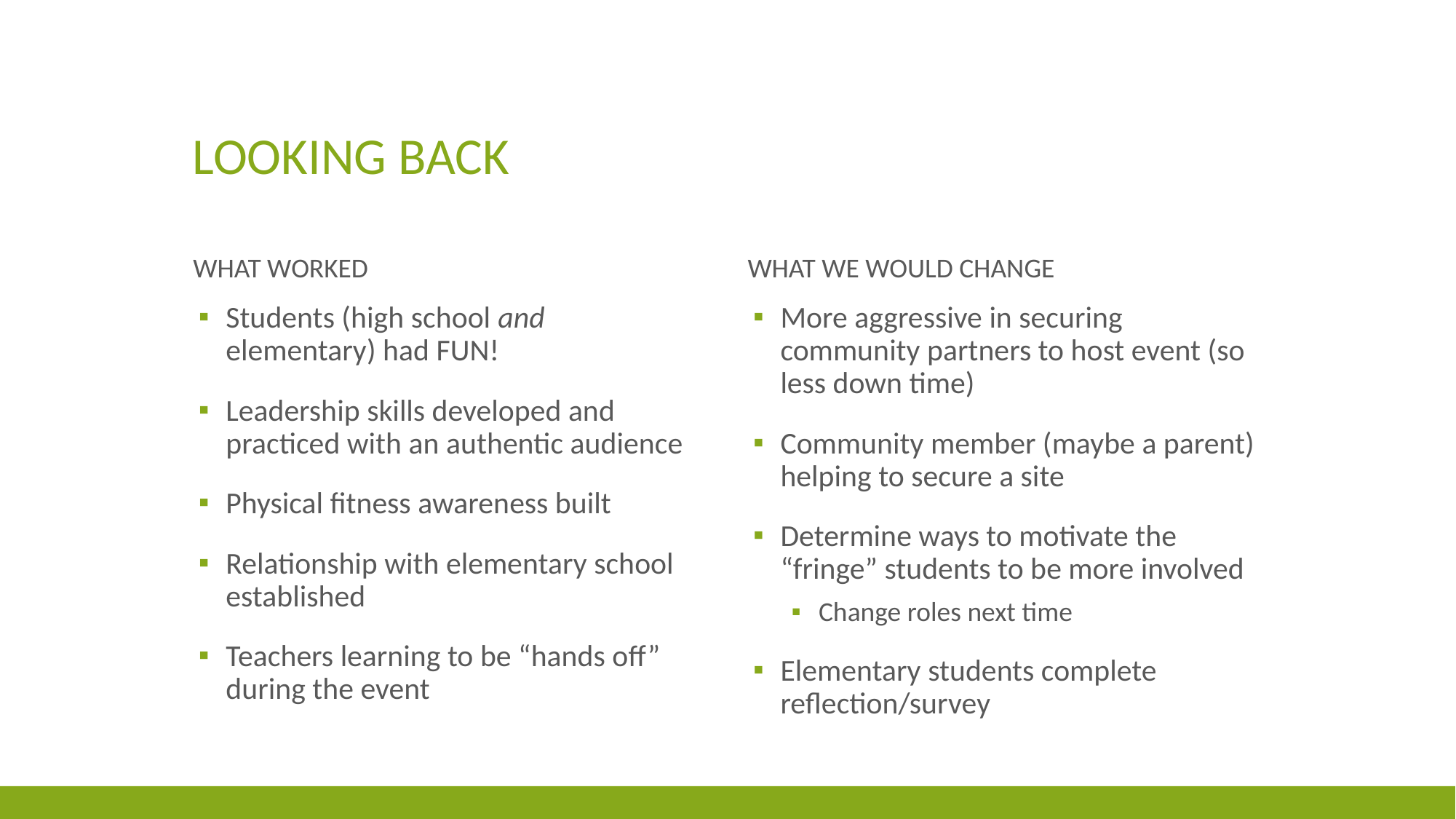

# Looking back
What worked
What we would change
Students (high school and  elementary) had FUN!
Leadership skills developed and practiced with an authentic audience
Physical fitness awareness built
Relationship with elementary school established
Teachers learning to be “hands off” during the event
More aggressive in securing community partners to host event (so less down time)
Community member (maybe a parent) helping to secure a site
Determine ways to motivate the “fringe” students to be more involved
Change roles next time
Elementary students complete reflection/survey